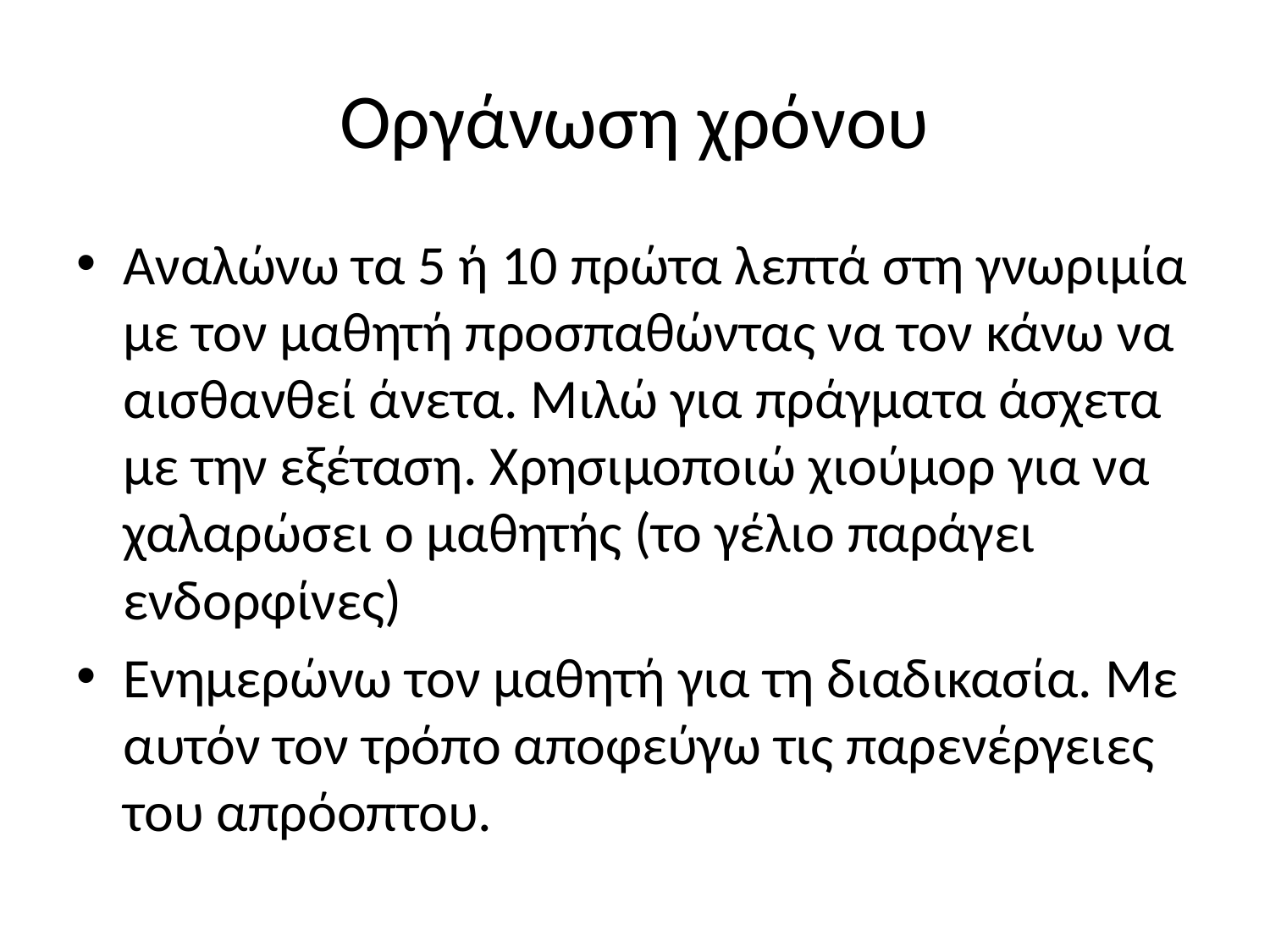

# Οργάνωση χρόνου
Αναλώνω τα 5 ή 10 πρώτα λεπτά στη γνωριμία με τον μαθητή προσπαθώντας να τον κάνω να αισθανθεί άνετα. Μιλώ για πράγματα άσχετα με την εξέταση. Χρησιμοποιώ χιούμορ για να χαλαρώσει ο μαθητής (το γέλιο παράγει ενδορφίνες)
Ενημερώνω τον μαθητή για τη διαδικασία. Με αυτόν τον τρόπο αποφεύγω τις παρενέργειες του απρόοπτου.